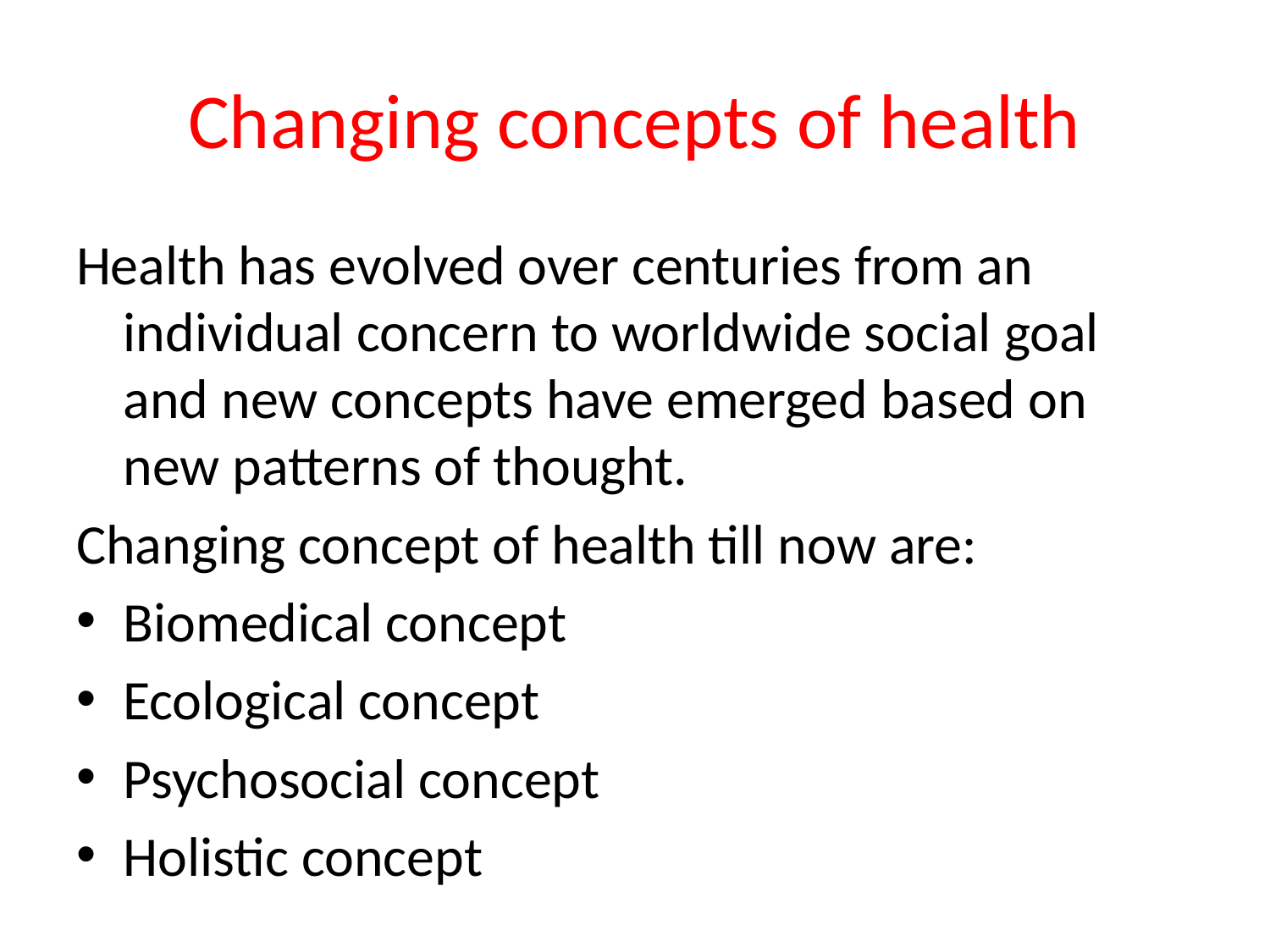

# Changing concepts of health
Health has evolved over centuries from an individual concern to worldwide social goal and new concepts have emerged based on new patterns of thought.
Changing concept of health till now are:
Biomedical concept
Ecological concept
Psychosocial concept
Holistic concept